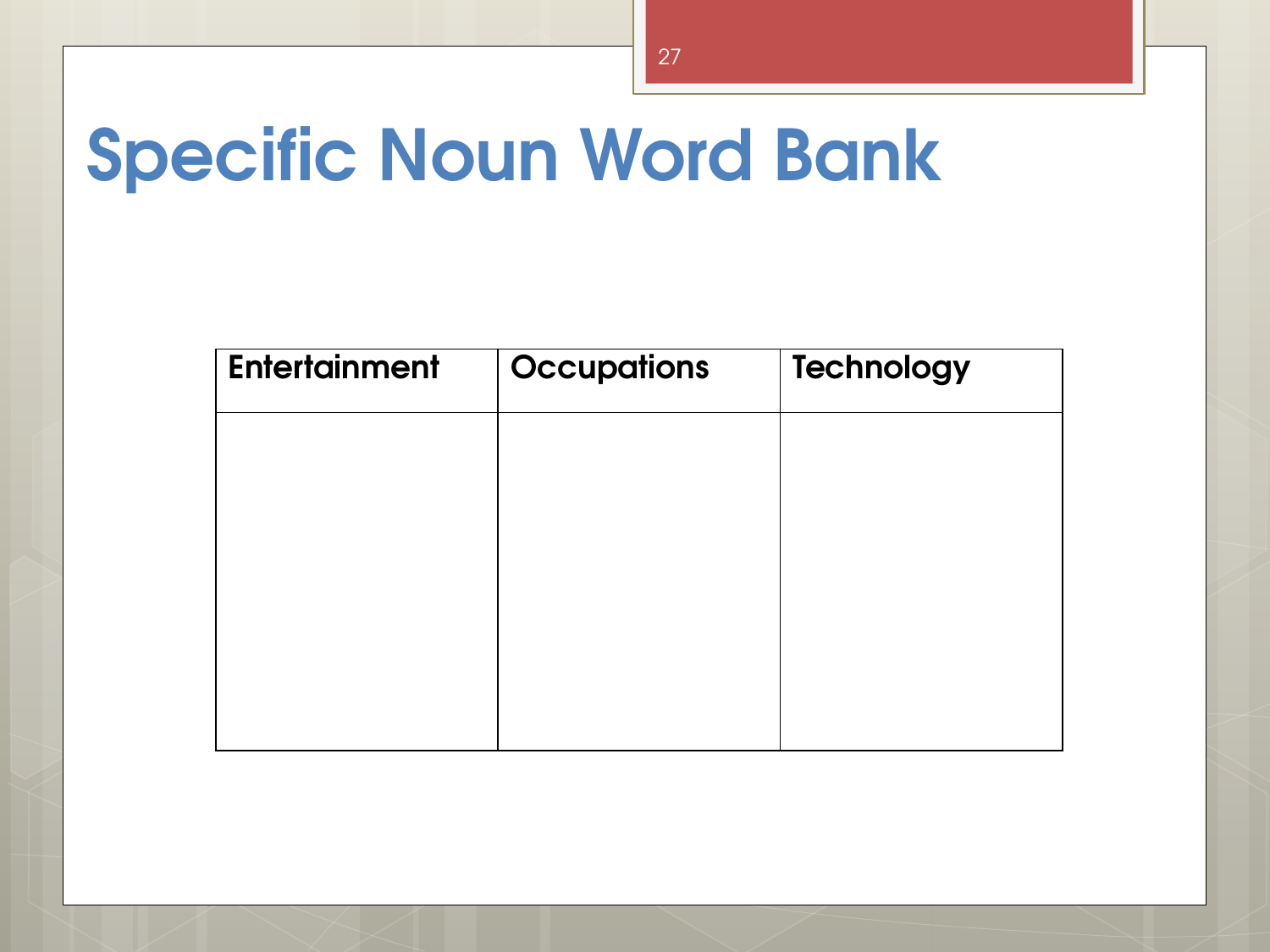

27
# Specific Noun Word Bank
| Entertainment | Occupations | Technology |
| --- | --- | --- |
|  |  |  |